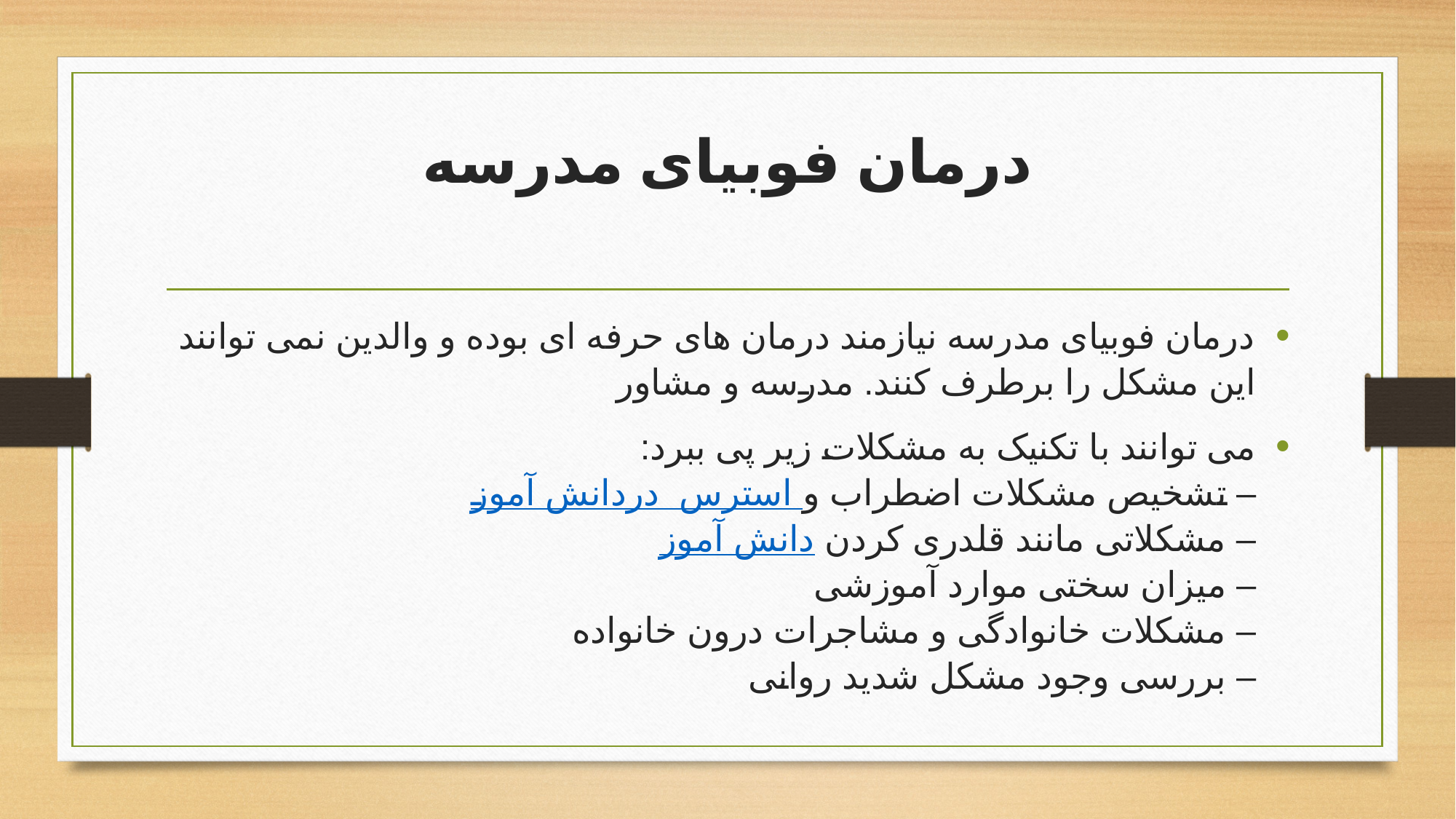

# درمان فوبیای مدرسه
درمان فوبیای مدرسه نیازمند درمان های حرفه ای بوده و والدین نمی توانند این مشکل را برطرف کنند. مدرسه و مشاور
می توانند با تکنیک به مشکلات زیر پی ببرد:
– تشخیص مشکلات اضطراب و استرس در دانش آموز
– مشکلاتی مانند قلدری کردن دانش آموز
– میزان سختی موارد آموزشی
– مشکلات خانوادگی و مشاجرات درون خانواده
– بررسی وجود مشکل شدید روانی